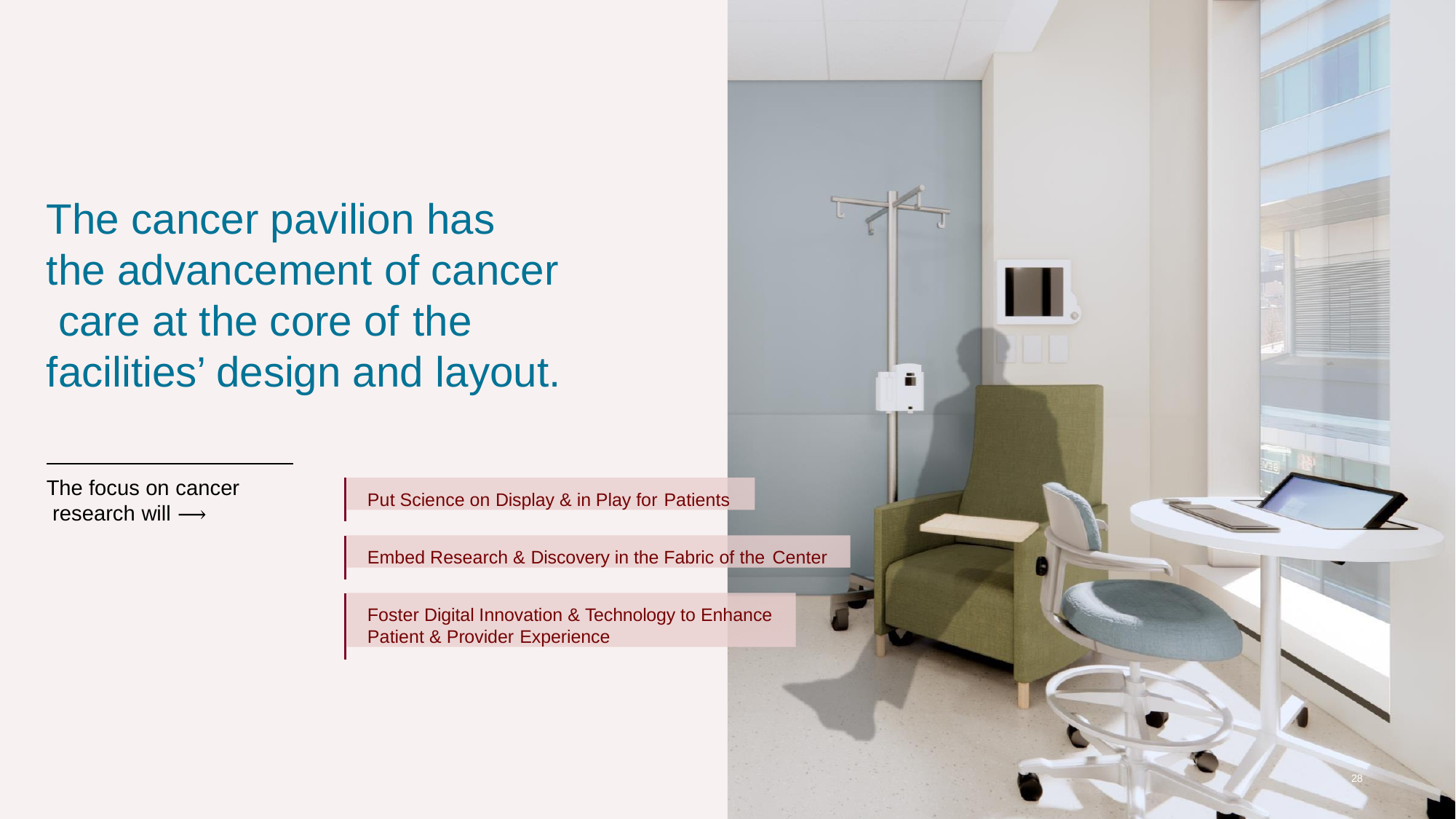

28

# The cancer pavilion has  the advancement of cancer  care at the core of the
facilities’ design and layout.

The focus on cancer  research will ⟶
Put Science on Display & in Play for Patients

Embed Research & Discovery in the Fabric of the Center

Foster Digital Innovation & Technology to Enhance  Patient & Provider Experience